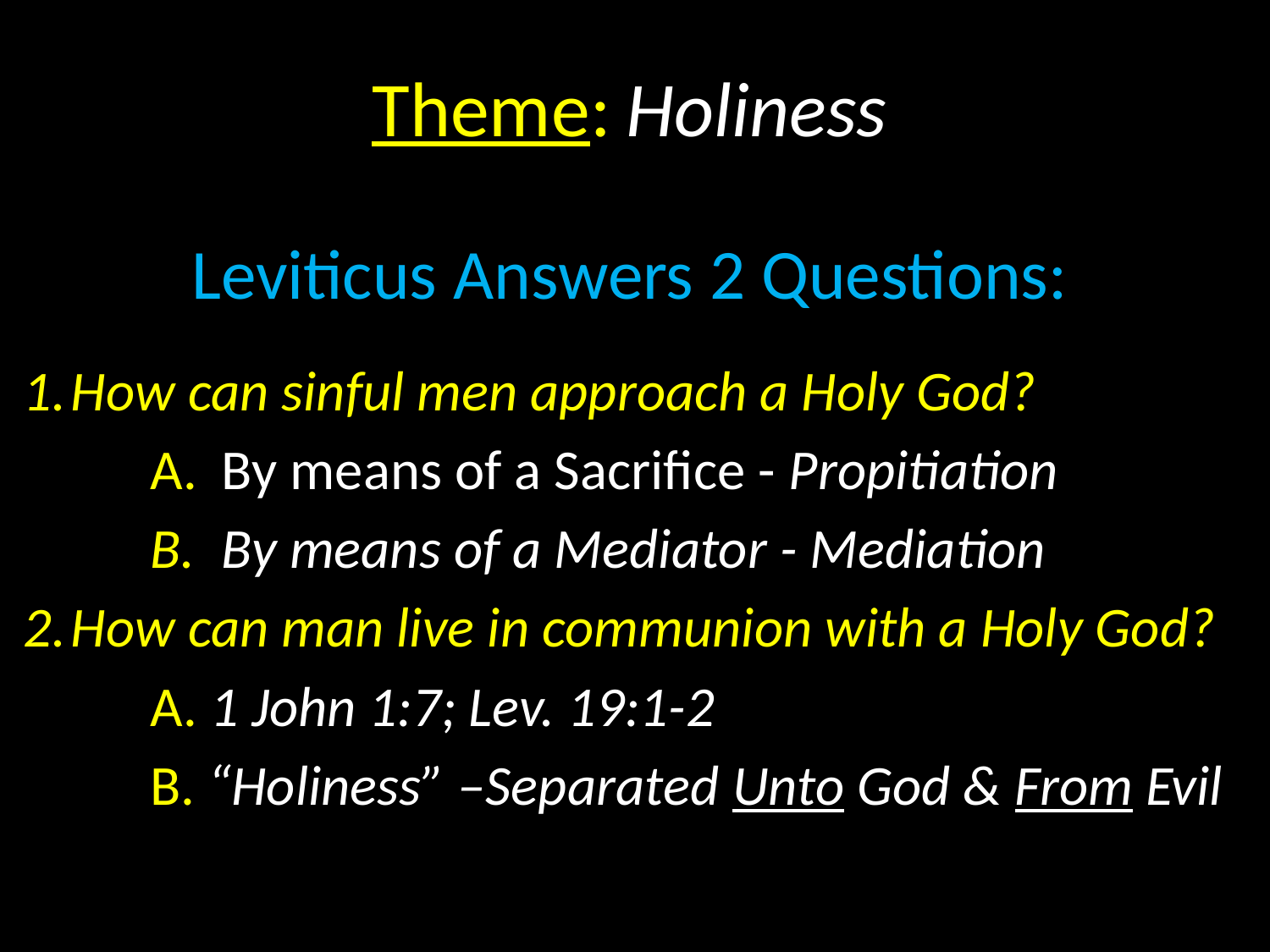

Theme:	Holiness
Leviticus Answers 2 Questions:

How can sinful men approach a Holy God?
By means of a Sacrifice - Propitiation
By means of a Mediator - Mediation
How can man live in communion with a Holy God?
A. 1 John 1:7; Lev. 19:1-2
B. “Holiness” –Separated Unto God & From Evil